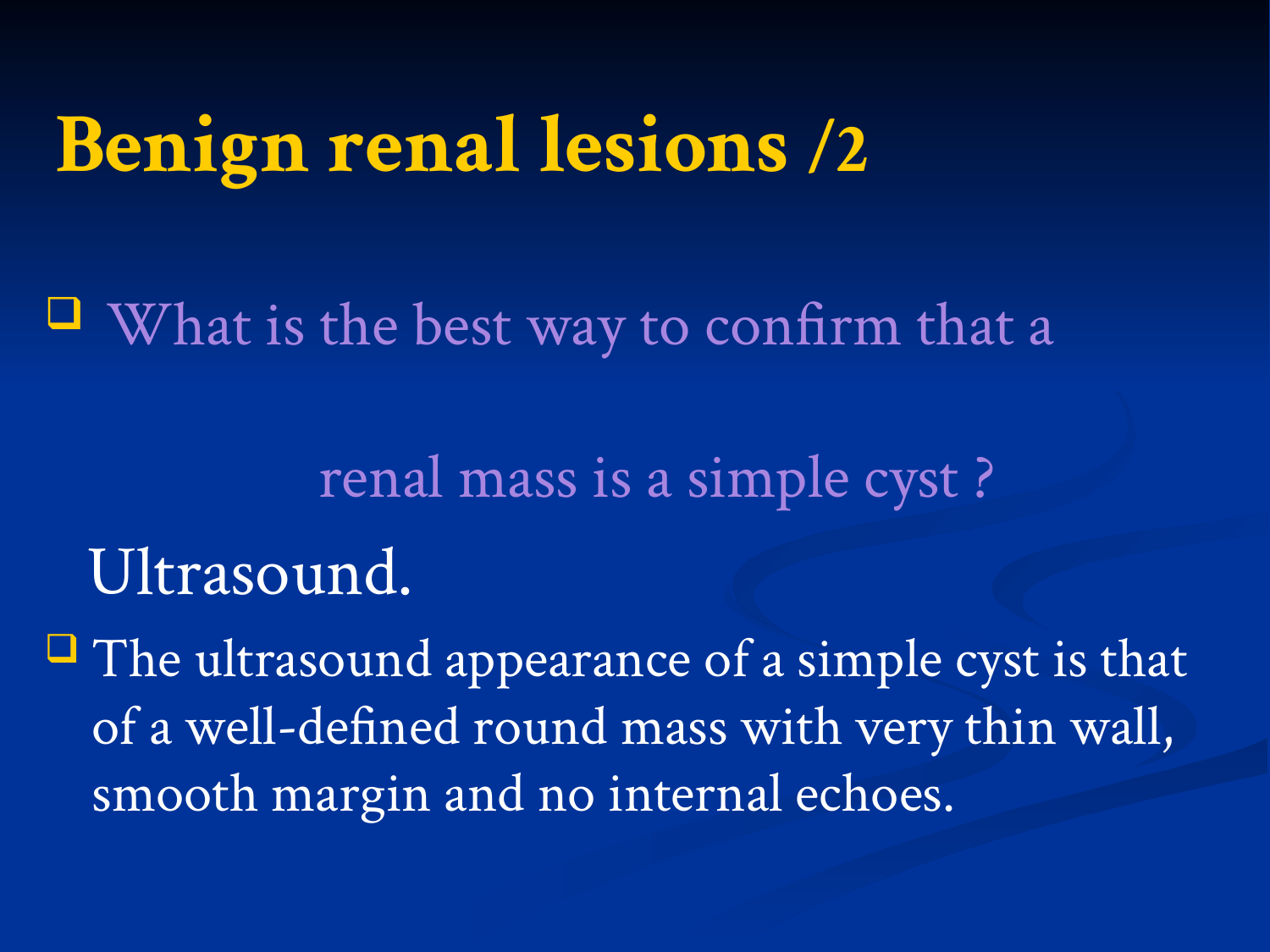

# Benign renal lesions /2
 What is the best way to confirm that a                                                                                                              renal mass is a simple cyst ?
   Ultrasound.
The ultrasound appearance of a simple cyst is that of a well-defined round mass with very thin wall, smooth margin and no internal echoes.
74